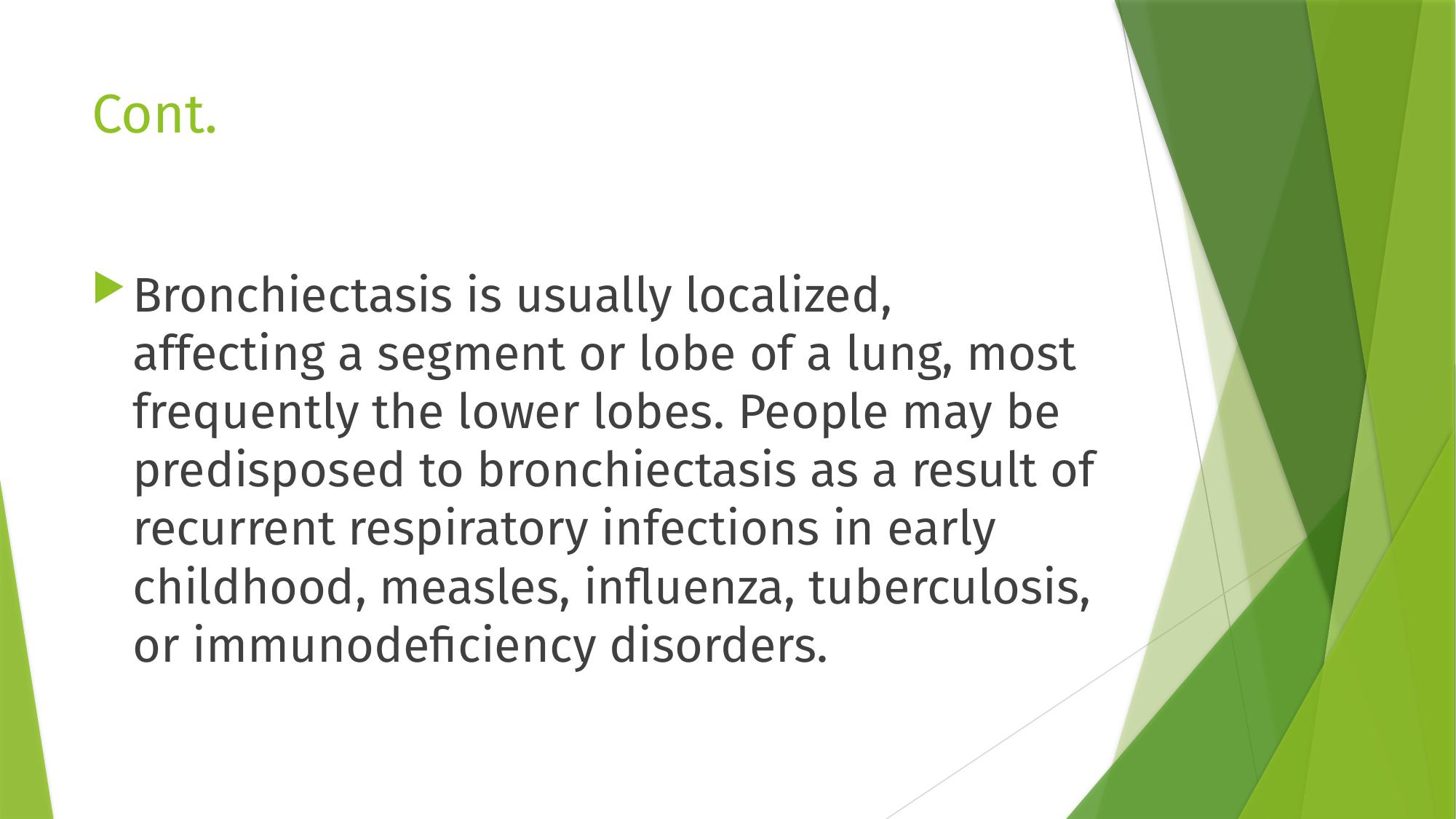

# Cont.
Bronchiectasis is usually localized, affecting a segment or lobe of a lung, most frequently the lower lobes. People may be predisposed to bronchiectasis as a result of recurrent respiratory infections in early childhood, measles, inﬂuenza, tuberculosis, or immunodeﬁciency disorders.